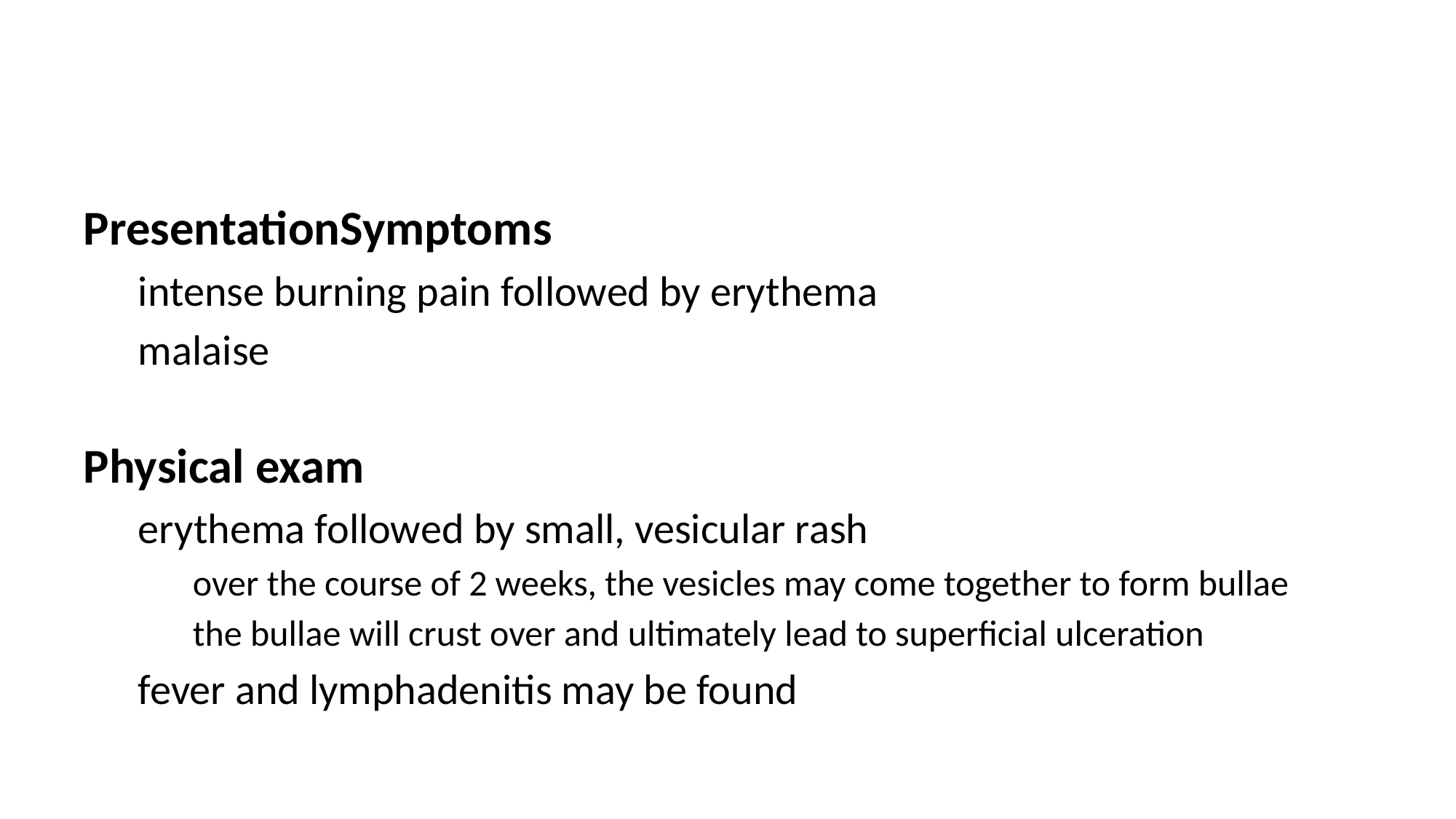

#
PresentationSymptoms
intense burning pain followed by erythema
malaise
Physical exam
erythema followed by small, vesicular rash
over the course of 2 weeks, the vesicles may come together to form bullae
the bullae will crust over and ultimately lead to superficial ulceration
fever and lymphadenitis may be found